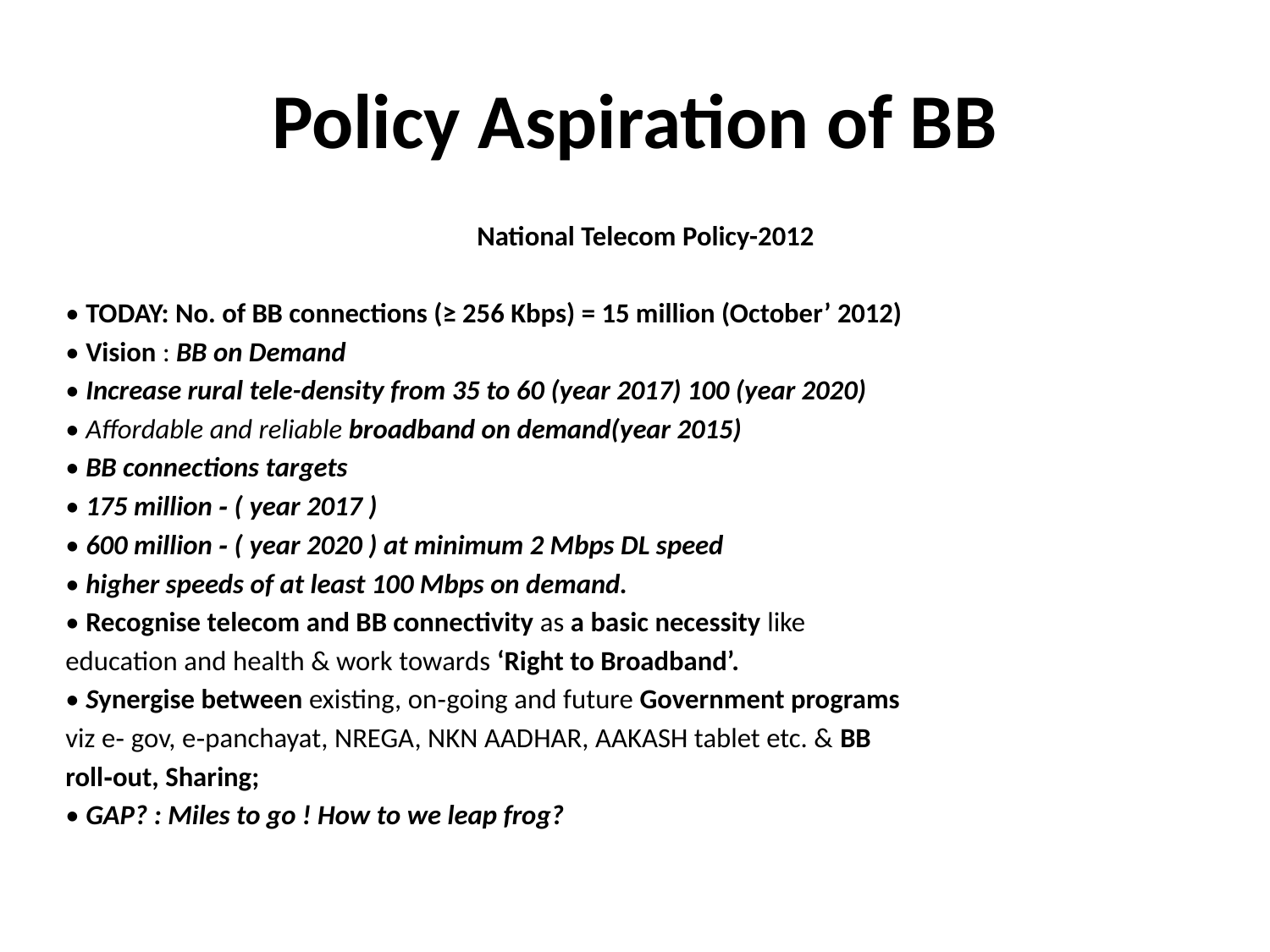

# Policy Aspiration of BB
	National Telecom Policy-2012

• TODAY: No. of BB connections (≥ 256 Kbps) = 15 million (October’ 2012)
• Vision : BB on Demand
• Increase rural tele-density from 35 to 60 (year 2017) 100 (year 2020)
• Affordable and reliable broadband on demand(year 2015)
• BB connections targets
• 175 million ‐ ( year 2017 )
• 600 million ‐ ( year 2020 ) at minimum 2 Mbps DL speed
• higher speeds of at least 100 Mbps on demand.
• Recognise telecom and BB connectivity as a basic necessity like
education and health & work towards ‘Right to Broadband’.
• Synergise between existing, on‐going and future Government programs
viz e‐ gov, e‐panchayat, NREGA, NKN AADHAR, AAKASH tablet etc. & BB
roll‐out, Sharing;
• GAP? : Miles to go ! How to we leap frog?